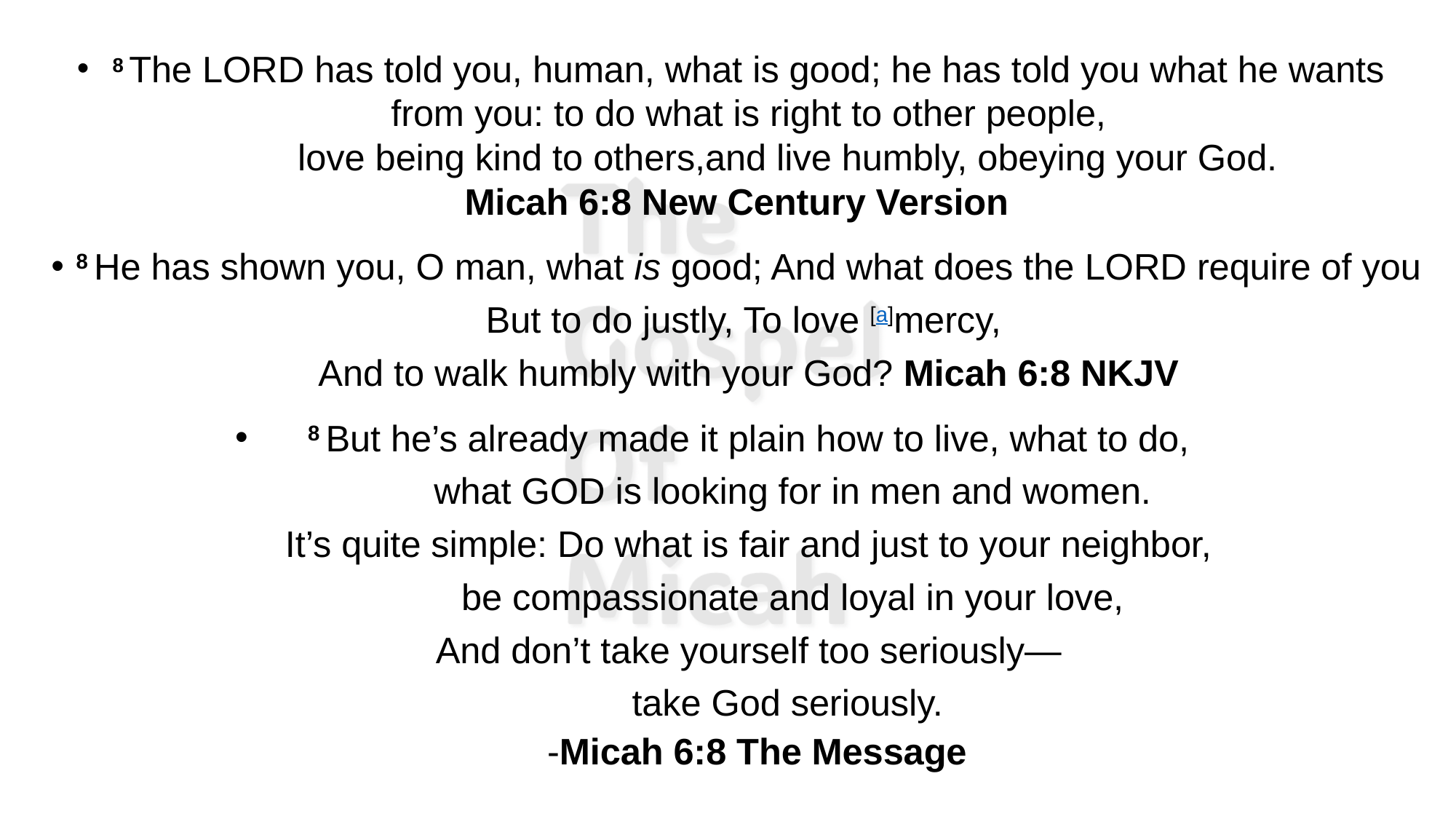

8 The Lord has told you, human, what is good; he has told you what he wants from you: to do what is right to other people,
    love being kind to others,and live humbly, obeying your God.
Micah 6:8 New Century Version
8 He has shown you, O man, what is good; And what does the Lord require of you But to do justly, To love [a]mercy,
And to walk humbly with your God? Micah 6:8 NKJV
8 But he’s already made it plain how to live, what to do,
    what God is looking for in men and women.
It’s quite simple: Do what is fair and just to your neighbor,
    be compassionate and loyal in your love,
And don’t take yourself too seriously—
    take God seriously.
    -Micah 6:8 The Message